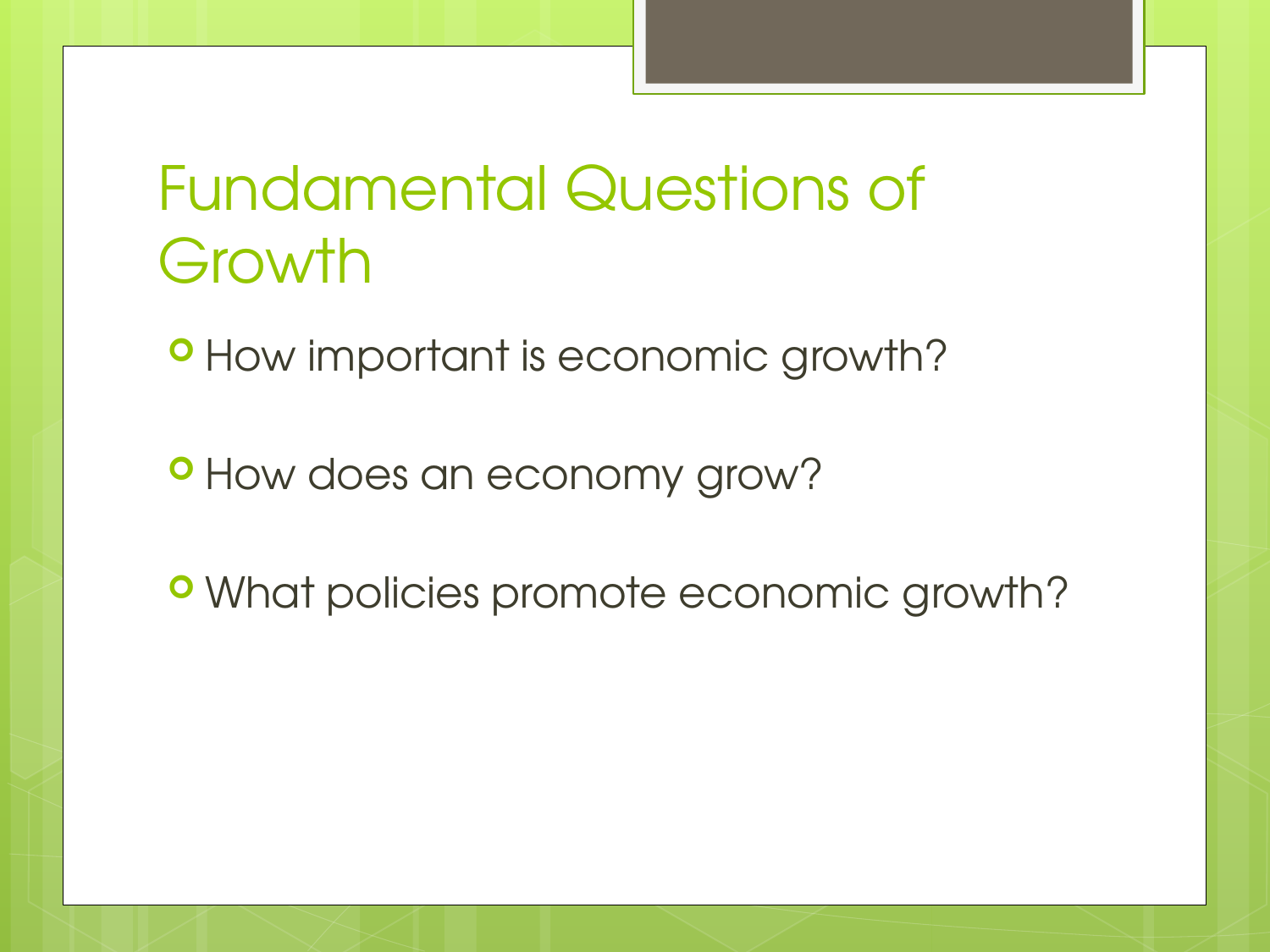

# Fundamental Questions of Growth
How important is economic growth?

How does an economy grow?

What policies promote economic growth?